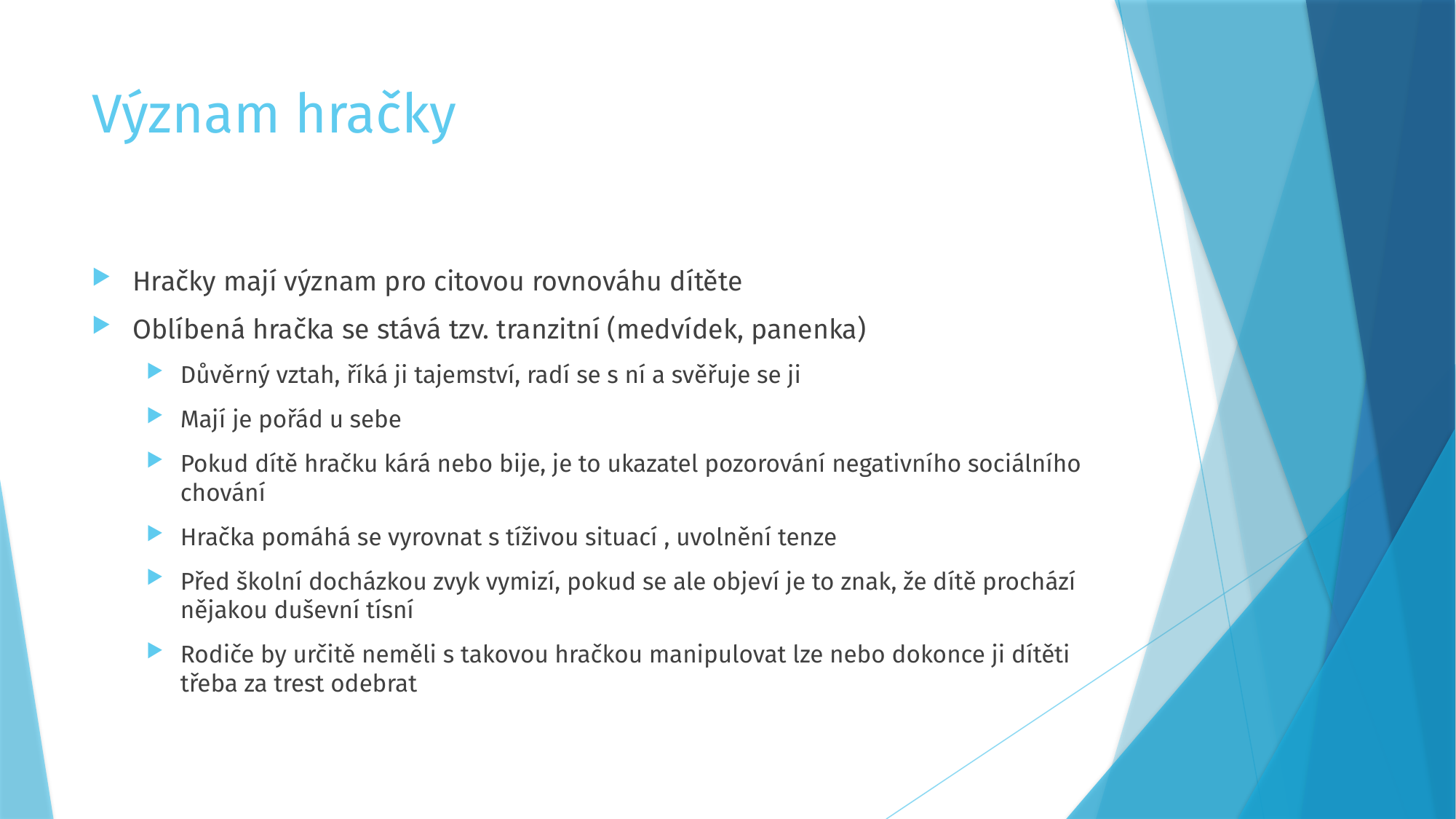

# Význam hračky
Hračky mají význam pro citovou rovnováhu dítěte
Oblíbená hračka se stává tzv. tranzitní (medvídek, panenka)
Důvěrný vztah, říká ji tajemství, radí se s ní a svěřuje se ji
Mají je pořád u sebe
Pokud dítě hračku kárá nebo bije, je to ukazatel pozorování negativního sociálního chování
Hračka pomáhá se vyrovnat s tíživou situací , uvolnění tenze
Před školní docházkou zvyk vymizí, pokud se ale objeví je to znak, že dítě prochází nějakou duševní tísní
Rodiče by určitě neměli s takovou hračkou manipulovat lze nebo dokonce ji dítěti třeba za trest odebrat